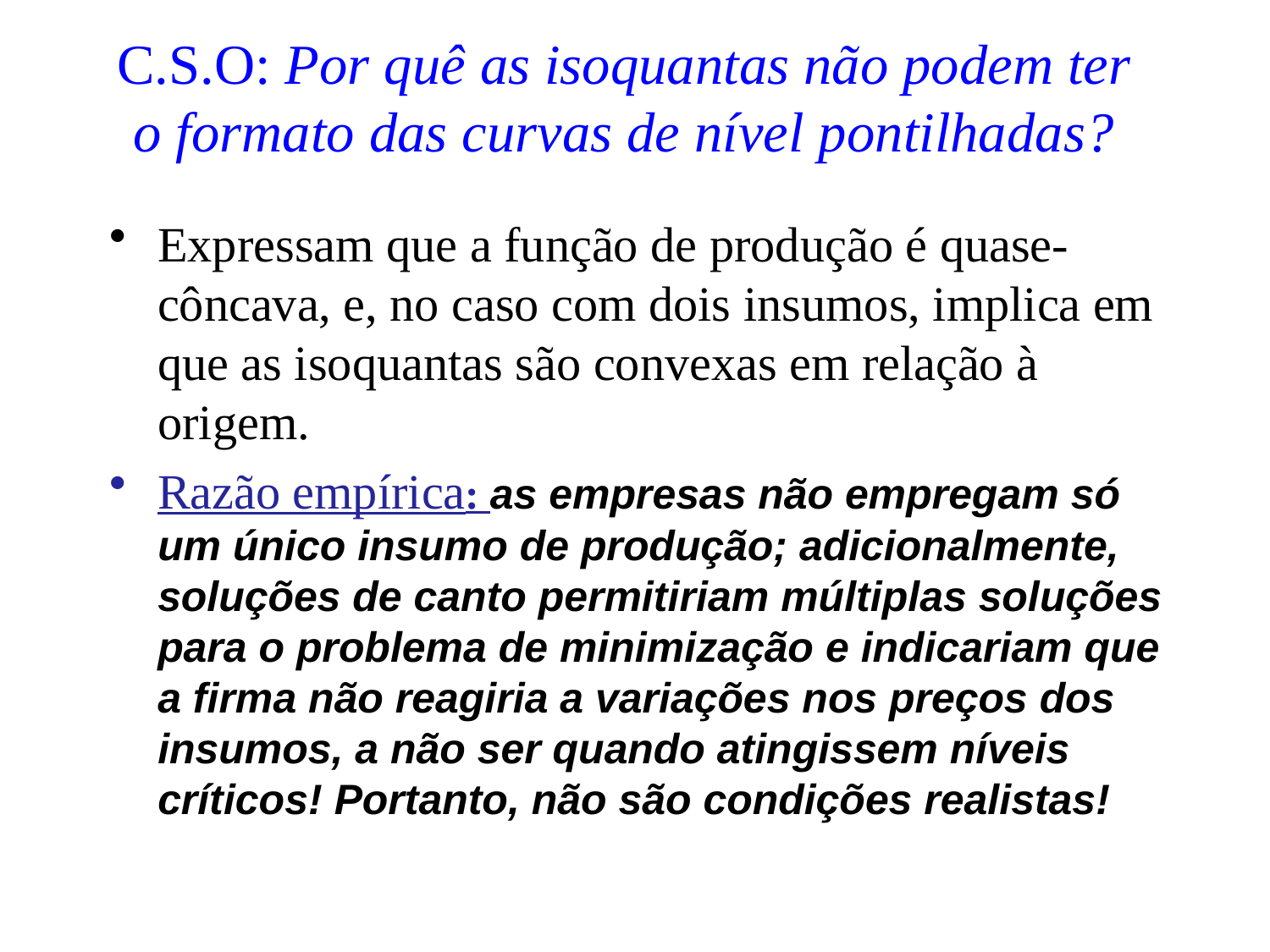

# C.S.O: Por quê as isoquantas não podem ter o formato das curvas de nível pontilhadas?
Expressam que a função de produção é quase-côncava, e, no caso com dois insumos, implica em que as isoquantas são convexas em relação à origem.
Razão empírica: as empresas não empregam só um único insumo de produção; adicionalmente, soluções de canto permitiriam múltiplas soluções para o problema de minimização e indicariam que a firma não reagiria a variações nos preços dos insumos, a não ser quando atingissem níveis críticos! Portanto, não são condições realistas!